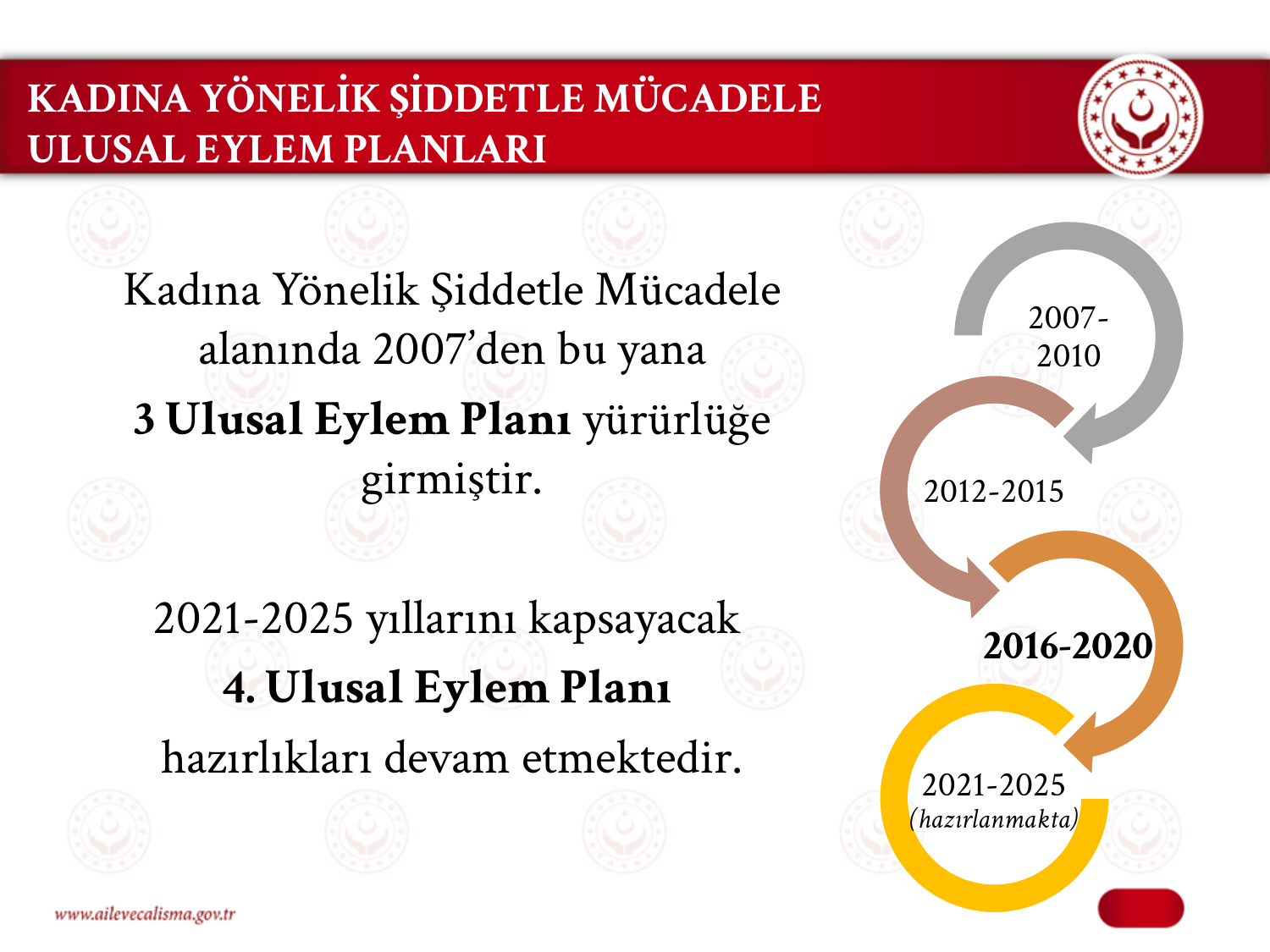

KADINA YÖNELİK ŞİDDETLE MÜCADELE
ULUSAL EYLEM PLANLARI
2007-2010
2012-2015
2016-2020
2021-2025 (hazırlanmakta)
Kadına Yönelik Şiddetle Mücadele alanında 2007’den bu yana
3 Ulusal Eylem Planı yürürlüğe girmiştir.

2021-2025 yıllarını kapsayacak
4. Ulusal Eylem Planı
hazırlıkları devam etmektedir.